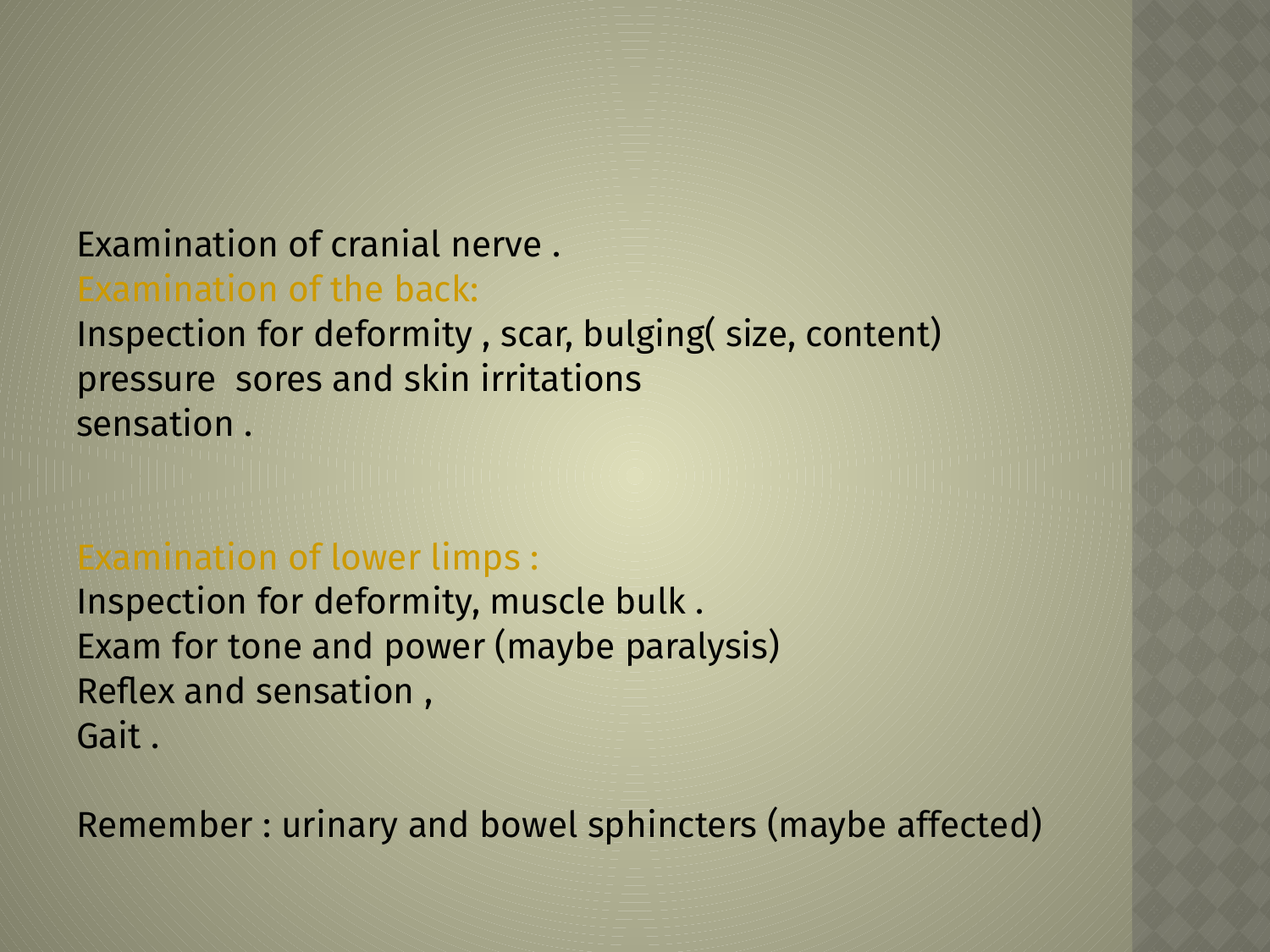

Examination of cranial nerve .
Examination of the back:
Inspection for deformity , scar, bulging( size, content)
pressure  sores and skin irritations
sensation .

Examination of lower limps :
Inspection for deformity, muscle bulk .
Exam for tone and power (maybe paralysis)
Reflex and sensation ,
Gait .

Remember : urinary and bowel sphincters (maybe affected)